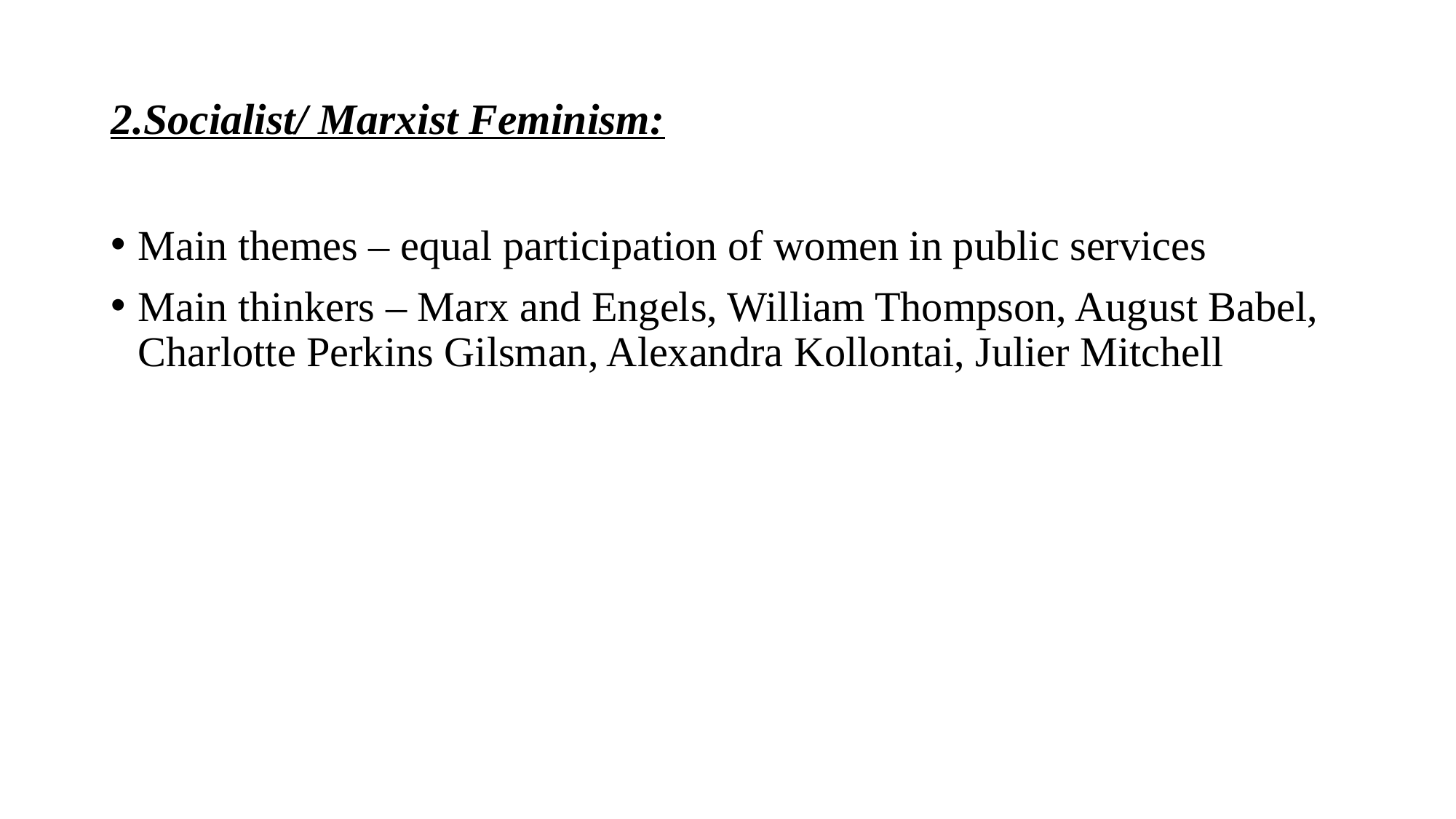

# 2.Socialist/ Marxist Feminism:
Main themes – equal participation of women in public services
Main thinkers – Marx and Engels, William Thompson, August Babel, Charlotte Perkins Gilsman, Alexandra Kollontai, Julier Mitchell